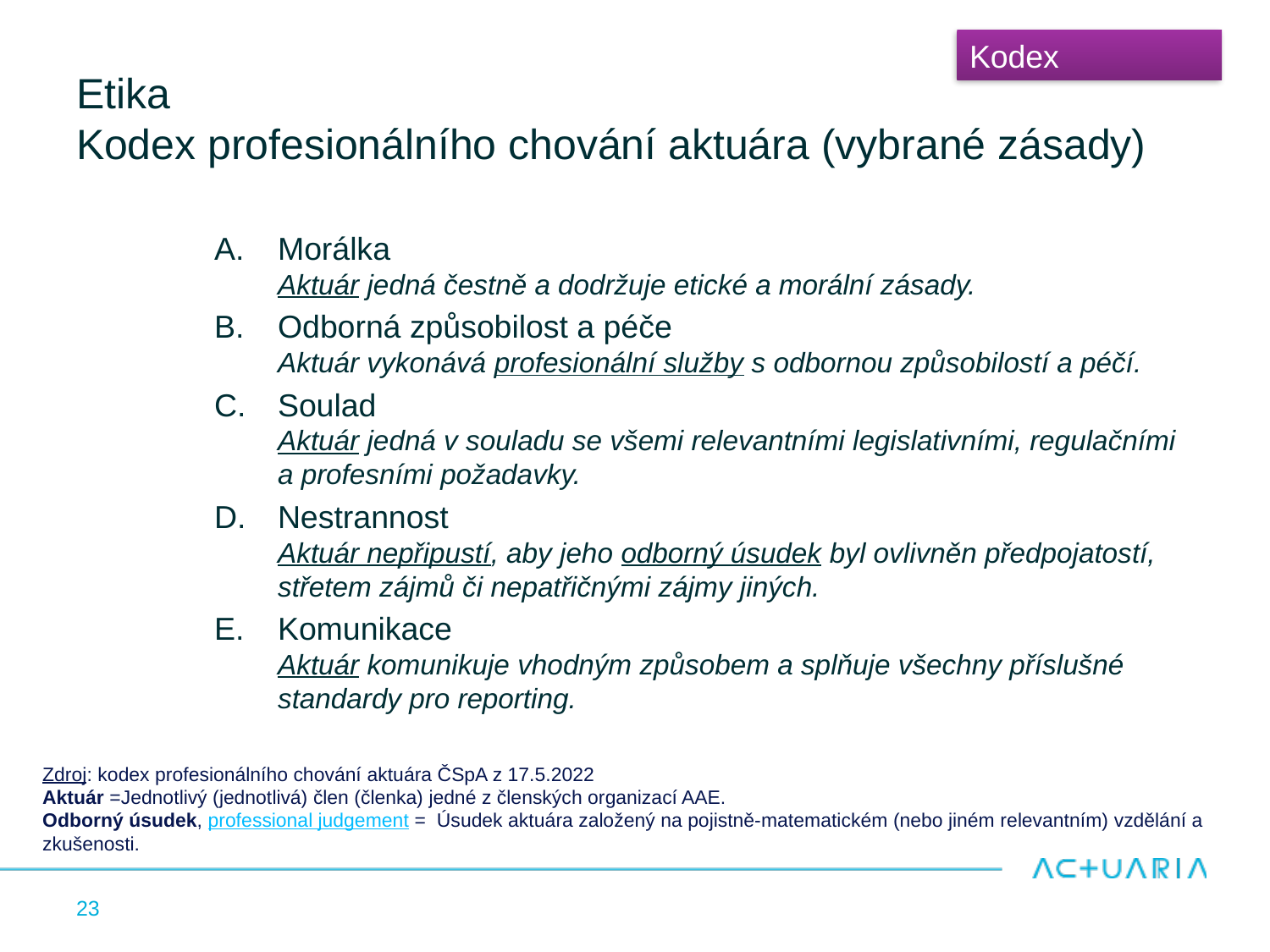

Kodex
# Etika Kodex profesionálního chování aktuára (vybrané zásady)
Morálka
Aktuár jedná čestně a dodržuje etické a morální zásady.
Odborná způsobilost a péče
Aktuár vykonává profesionální služby s odbornou způsobilostí a péčí.
Soulad
Aktuár jedná v souladu se všemi relevantními legislativními, regulačními a profesními požadavky.
Nestrannost
Aktuár nepřipustí, aby jeho odborný úsudek byl ovlivněn předpojatostí, střetem zájmů či nepatřičnými zájmy jiných.
Komunikace
Aktuár komunikuje vhodným způsobem a splňuje všechny příslušné standardy pro reporting.
Zdroj: kodex profesionálního chování aktuára ČSpA z 17.5.2022
Aktuár =Jednotlivý (jednotlivá) člen (členka) jedné z členských organizací AAE.
Odborný úsudek, professional judgement =  Úsudek aktuára založený na pojistně-matematickém (nebo jiném relevantním) vzdělání a zkušenosti.
23